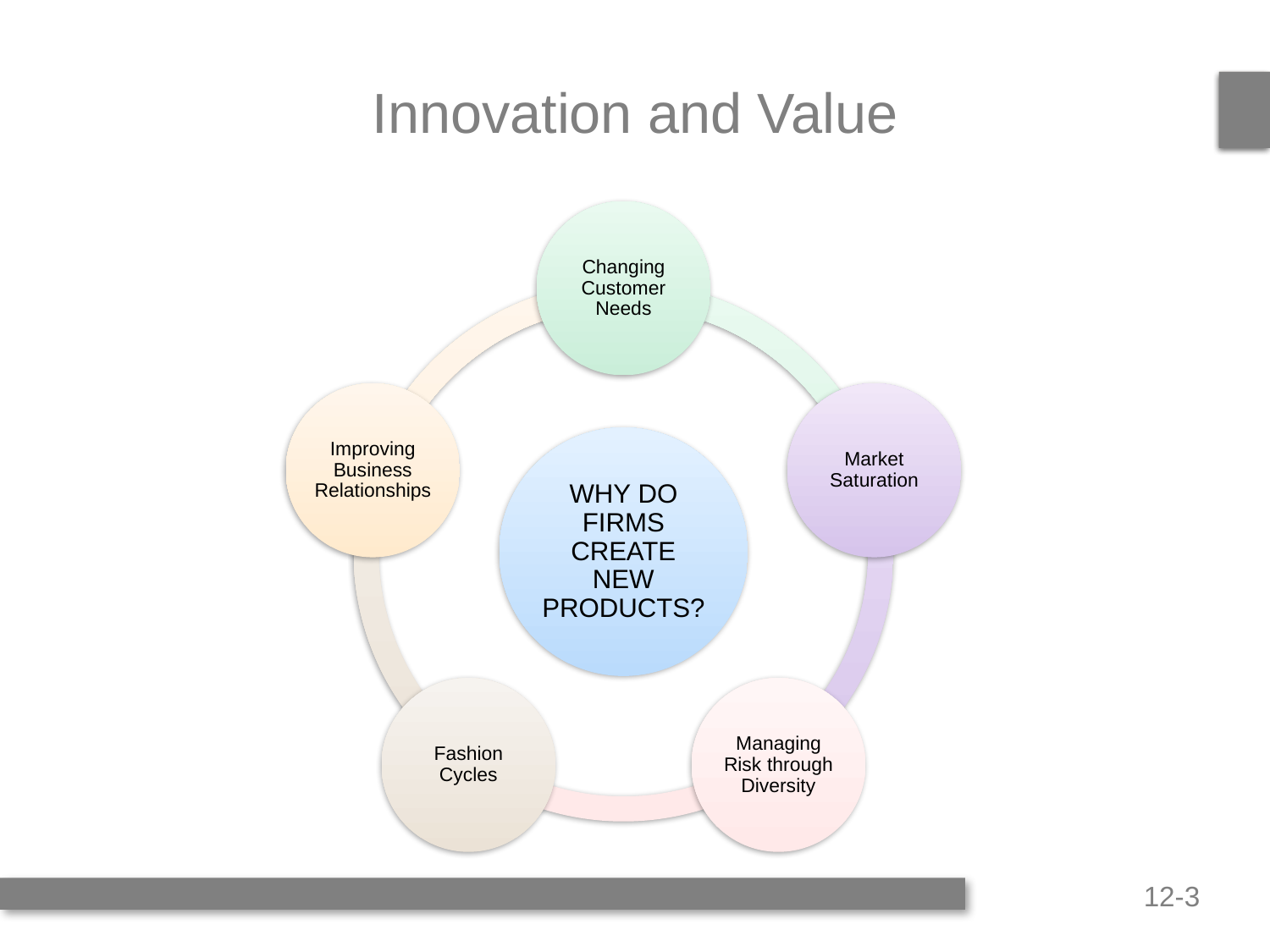

# Innovation and Value
Changing Customer Needs

Improving Business Relationships
Market Saturation
WHY DO FIRMS CREATE NEW PRODUCTS?
Fashion Cycles
Managing Risk through Diversity